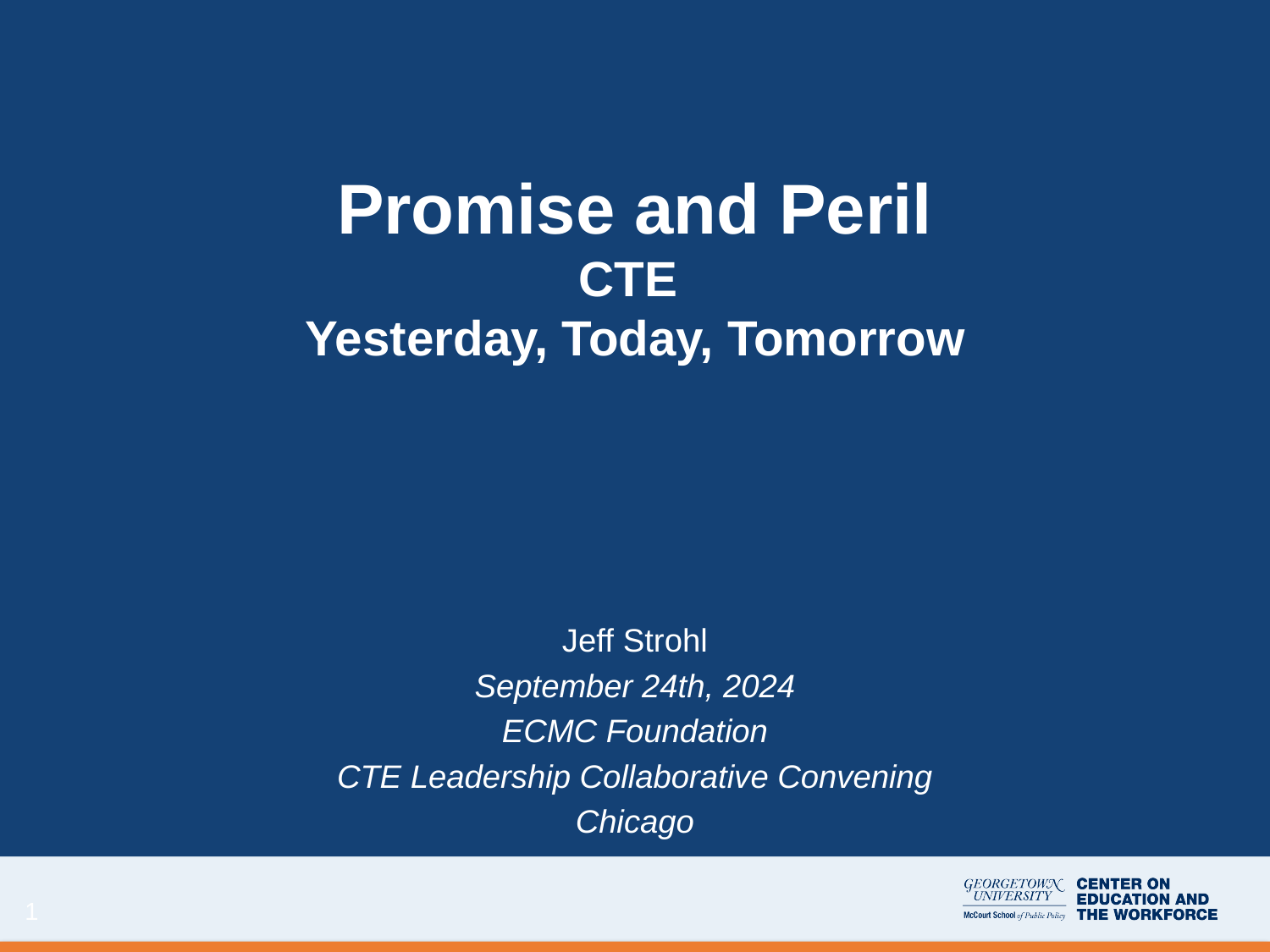

# Promise and Peril CTE Yesterday, Today, Tomorrow
Jeff Strohl
September 24th, 2024
ECMC Foundation
CTE Leadership Collaborative Convening
Chicago

1